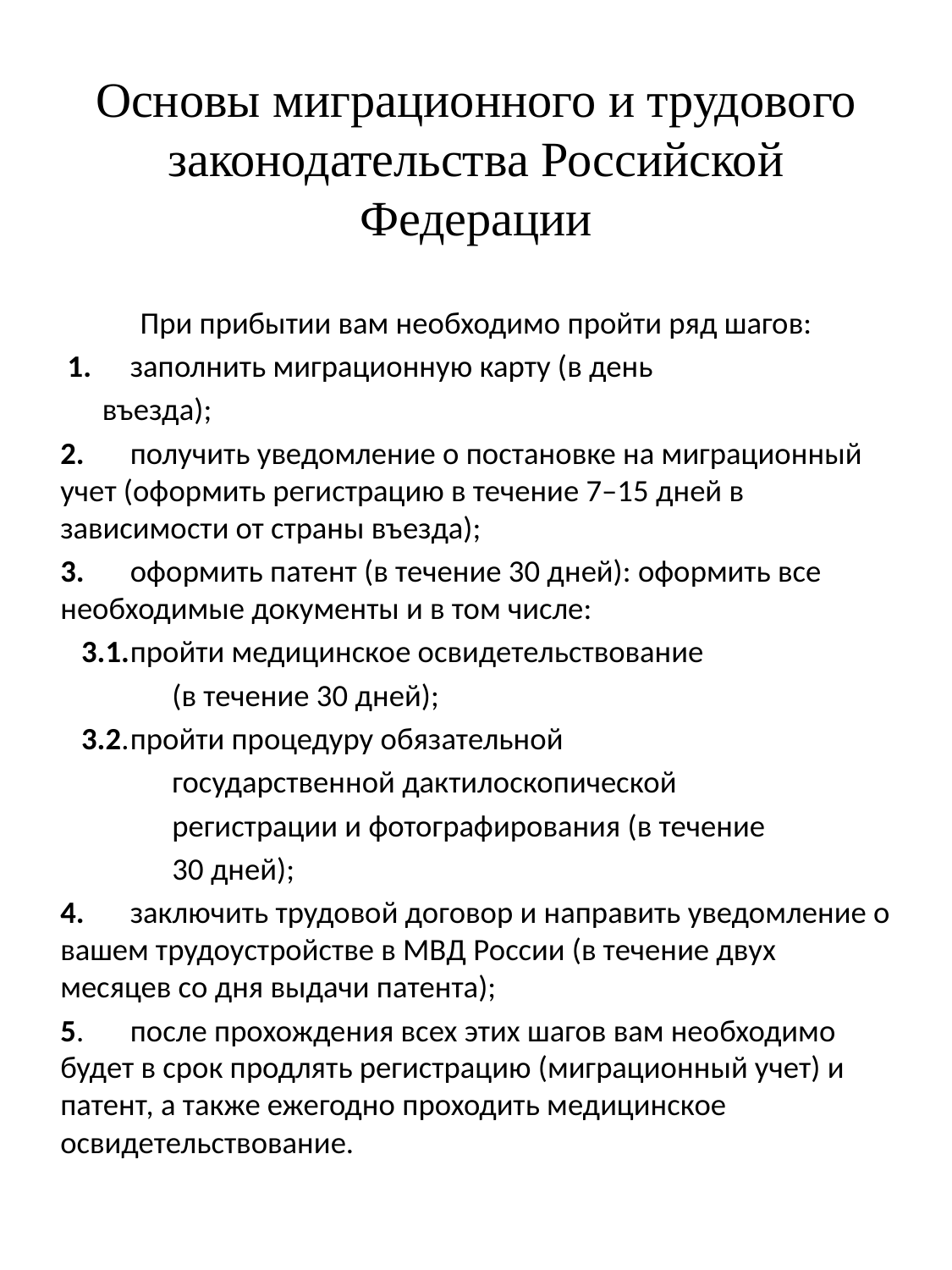

# Основы миграционного и трудового законодательства Российской Федерации
При прибытии вам необходимо пройти ряд шагов:
 1.	заполнить миграционную карту (в день
      въезда);
2.	получить уведомление о постановке на миграционный учет (оформить регистрацию в течение 7–15 дней в зависимости от страны въезда);
3.	оформить патент (в течение 30 дней): оформить все необходимые документы и в том числе:
   3.1.	пройти медицинское освидетельствование
                (в течение 30 дней);
   3.2.	пройти процедуру обязательной
                государственной дактилоскопической
                регистрации и фотографирования (в течение
                30 дней);
4.	заключить трудовой договор и направить уведомление о вашем трудоустройстве в МВД России (в течение двух месяцев со дня выдачи патента);
5.	после прохождения всех этих шагов вам необходимо будет в срок продлять регистрацию (миграционный учет) и патент, а также ежегодно проходить медицинское освидетельствование.